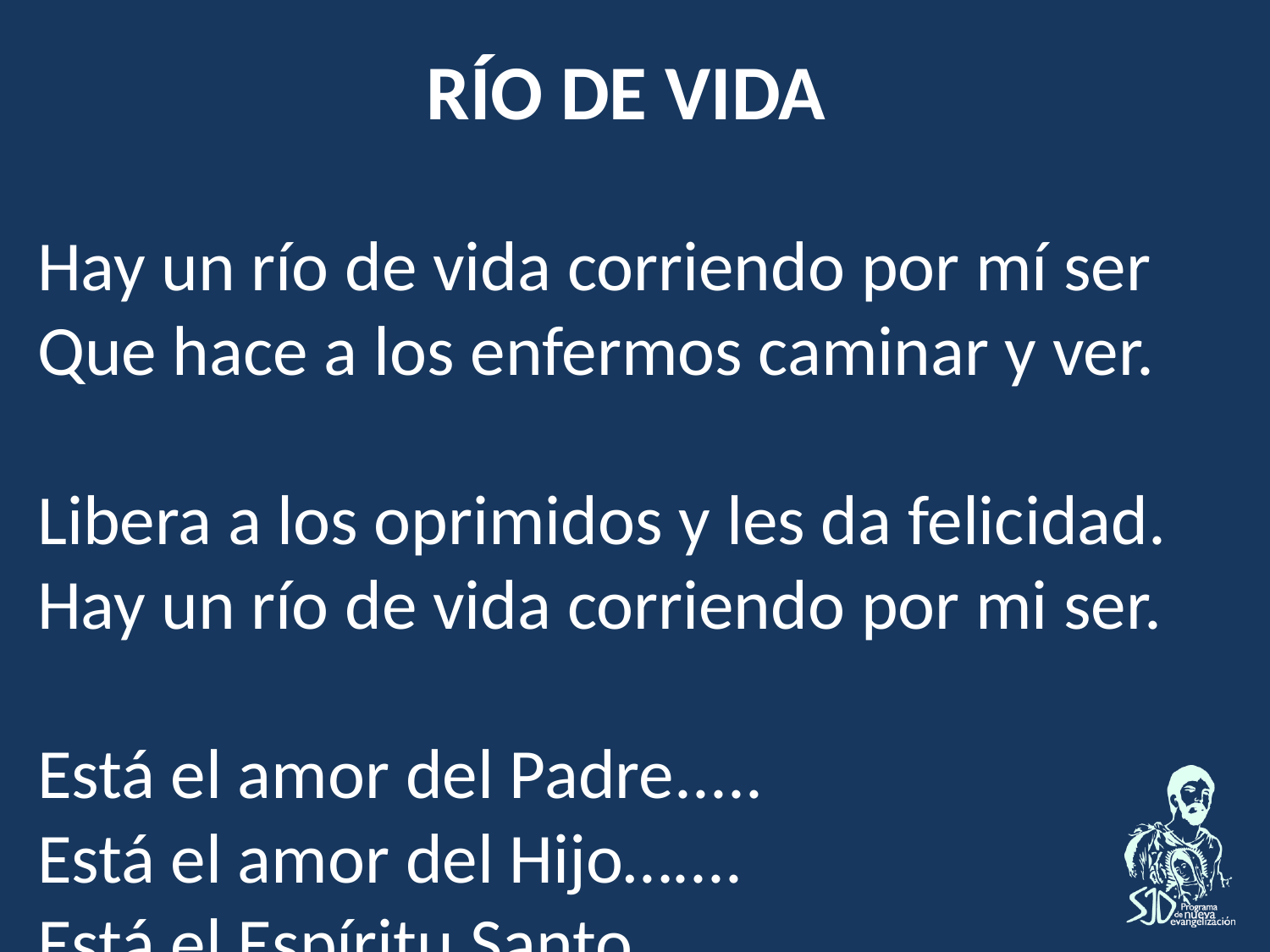

río de vida

Hay un río de vida corriendo por mí ser
Que hace a los enfermos caminar y ver.
Libera a los oprimidos y les da felicidad.
Hay un río de vida corriendo por mi ser.

Está el amor del Padre.....
Está el amor del Hijo…....
Está el Espíritu Santo…...